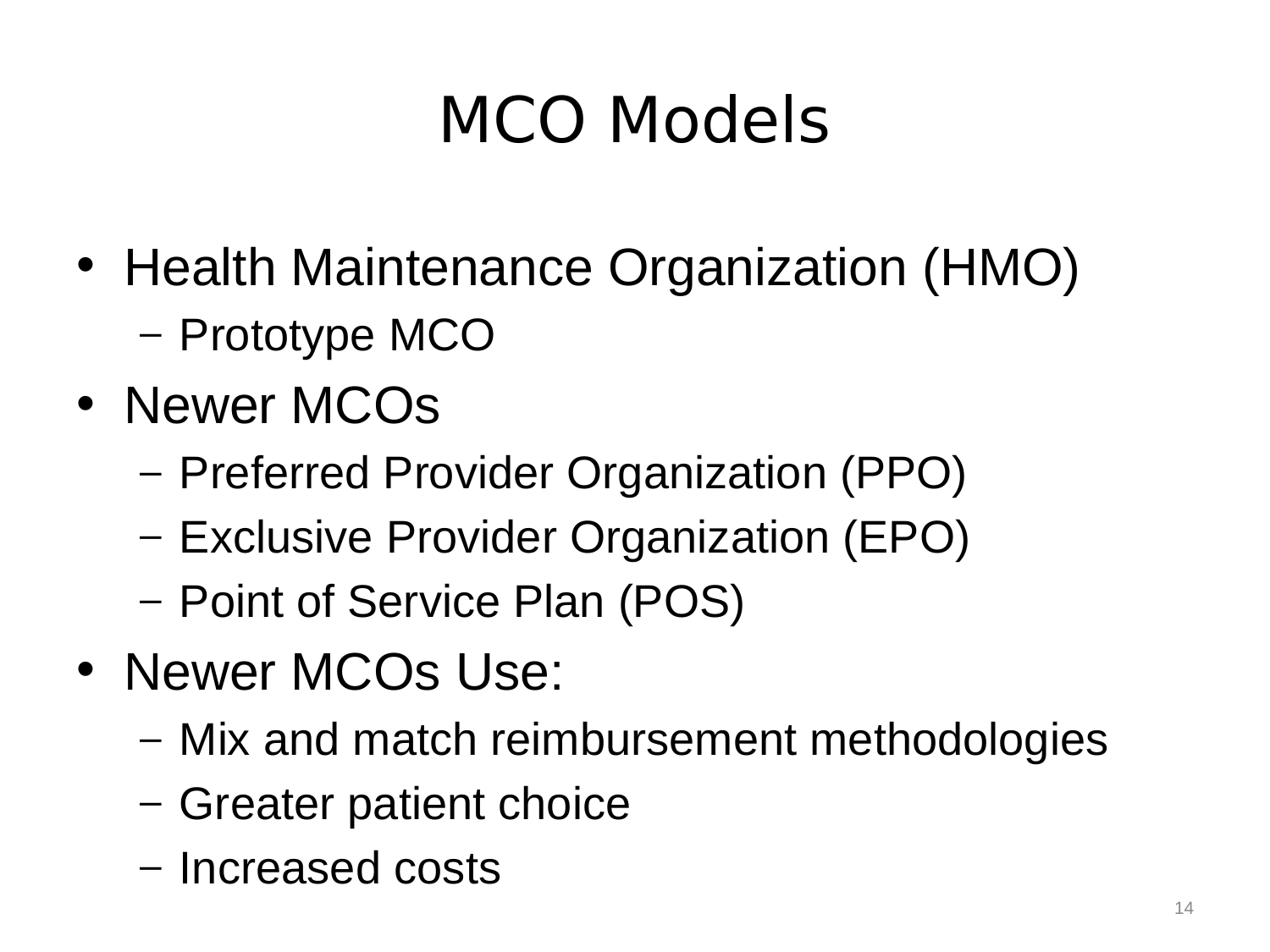

# MCO Models
Health Maintenance Organization (HMO)
Prototype MCO
Newer MCOs
Preferred Provider Organization (PPO)
Exclusive Provider Organization (EPO)
Point of Service Plan (POS)
Newer MCOs Use:
Mix and match reimbursement methodologies
Greater patient choice
Increased costs

14